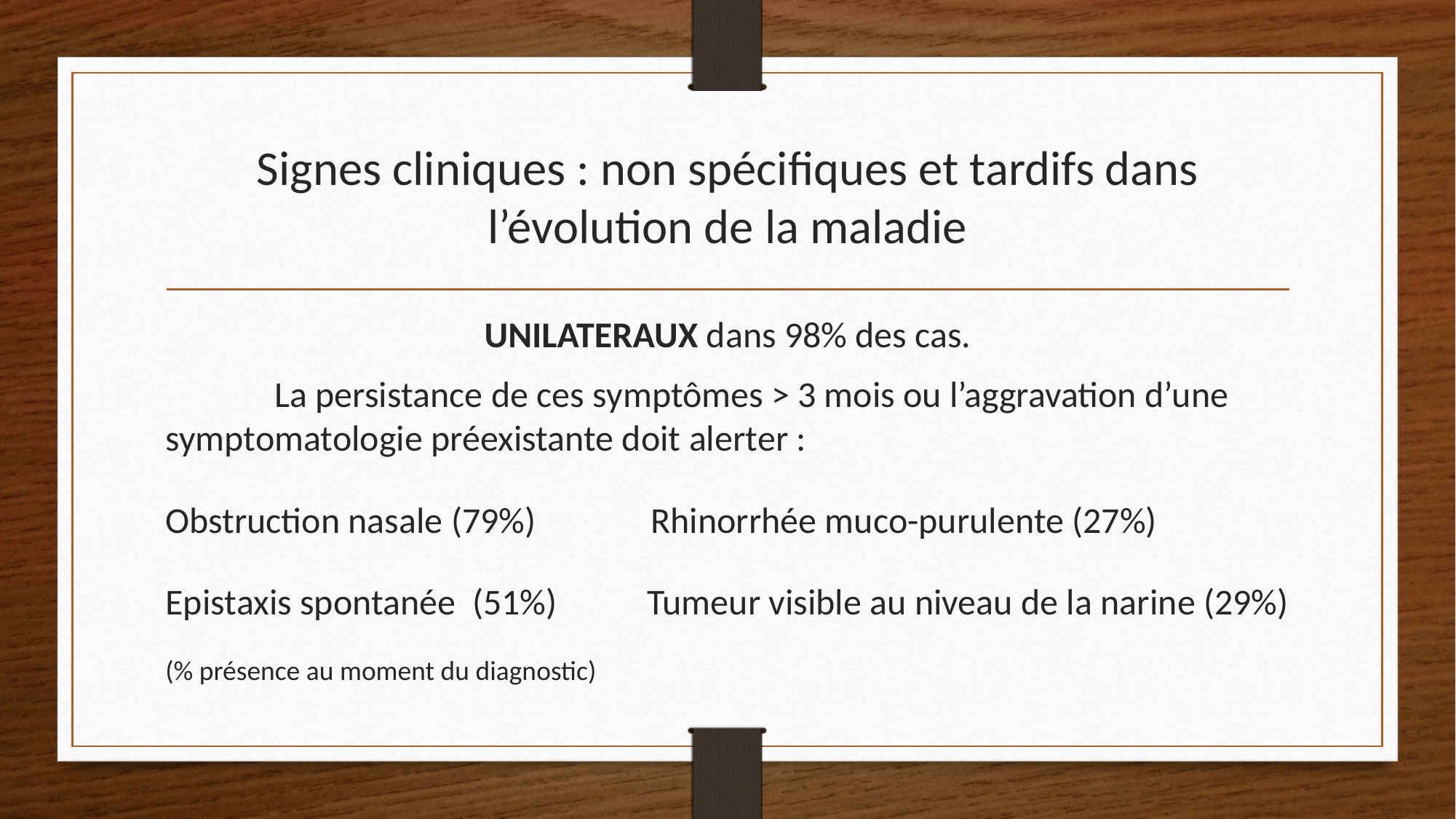

# Signes cliniques : non spécifiques et tardifs dans l’évolution de la maladie
UNILATERAUX dans 98% des cas.
	La persistance de ces symptômes > 3 mois ou l’aggravation d’une 	symptomatologie préexistante doit alerter :
Obstruction nasale (79%)              Rhinorrhée muco-purulente (27%)
Epistaxis spontanée  (51%)           Tumeur visible au niveau de la narine (29%)
(% présence au moment du diagnostic)